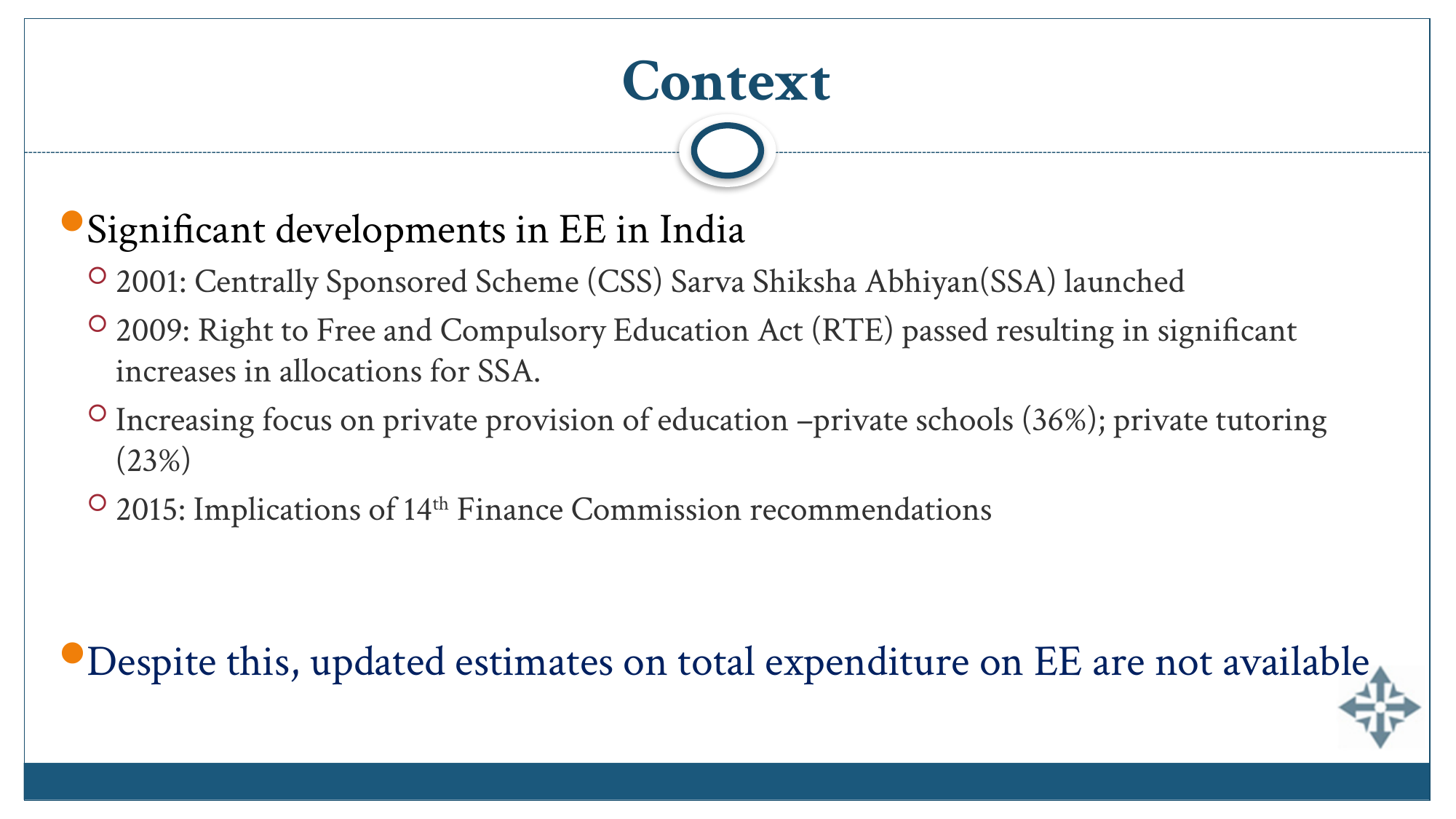

# Context

Significant developments in EE in India
2001: Centrally Sponsored Scheme (CSS) Sarva Shiksha Abhiyan(SSA) launched
2009: Right to Free and Compulsory Education Act (RTE) passed resulting in significant increases in allocations for SSA.
Increasing focus on private provision of education –private schools (36%); private tutoring (23%)
2015: Implications of 14th Finance Commission recommendations

Despite this, updated estimates on total expenditure on EE are not available